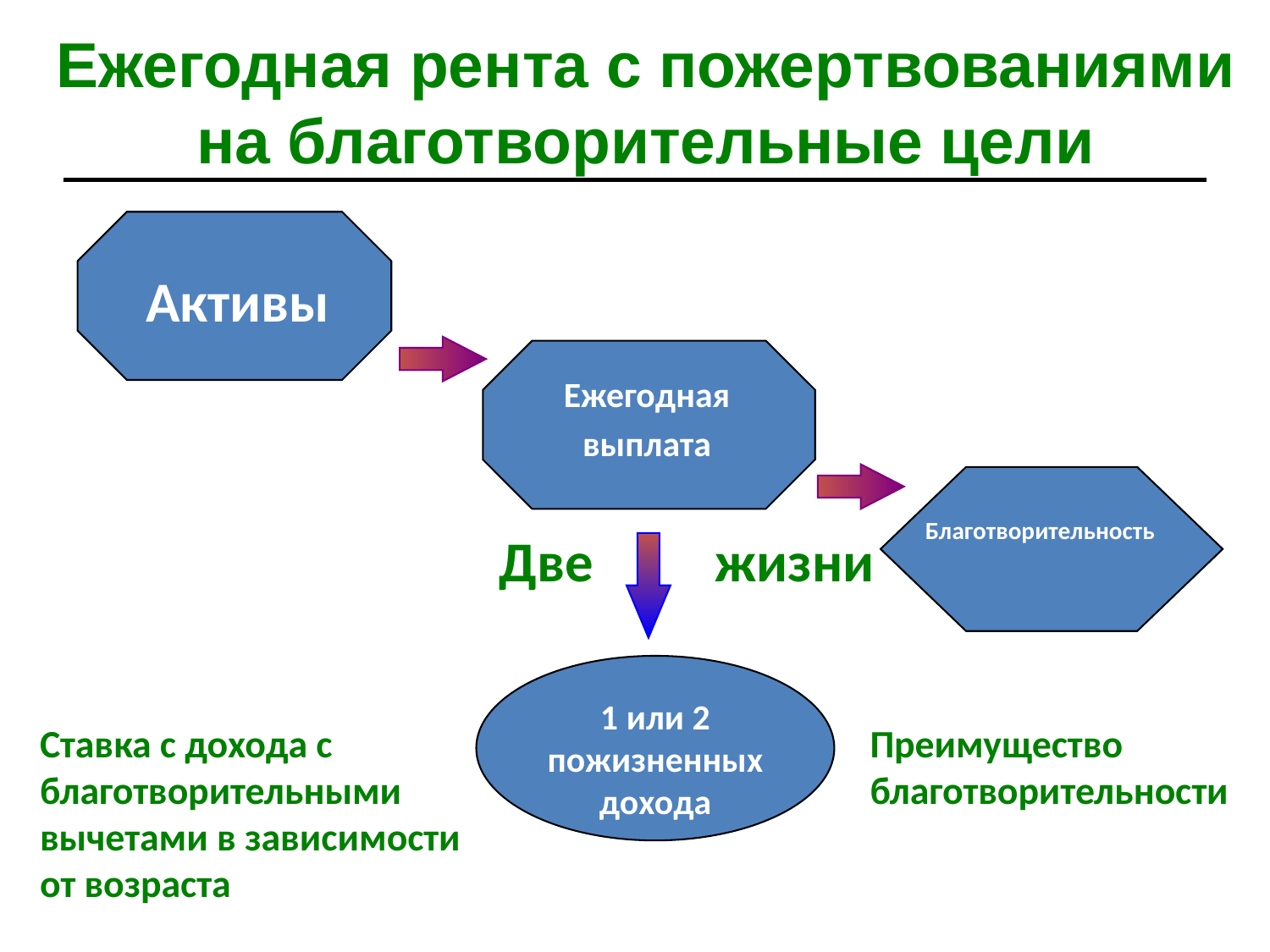

Ежегодная рента с пожертвованиями на благотворительные цели

Активы

Ежегодная выплата

Благотворительность
Две 	       жизни

1 или 2 пожизненных дохода
Ставка с дохода с благотворительными вычетами в зависимости от возраста
Преимущество благотворительности